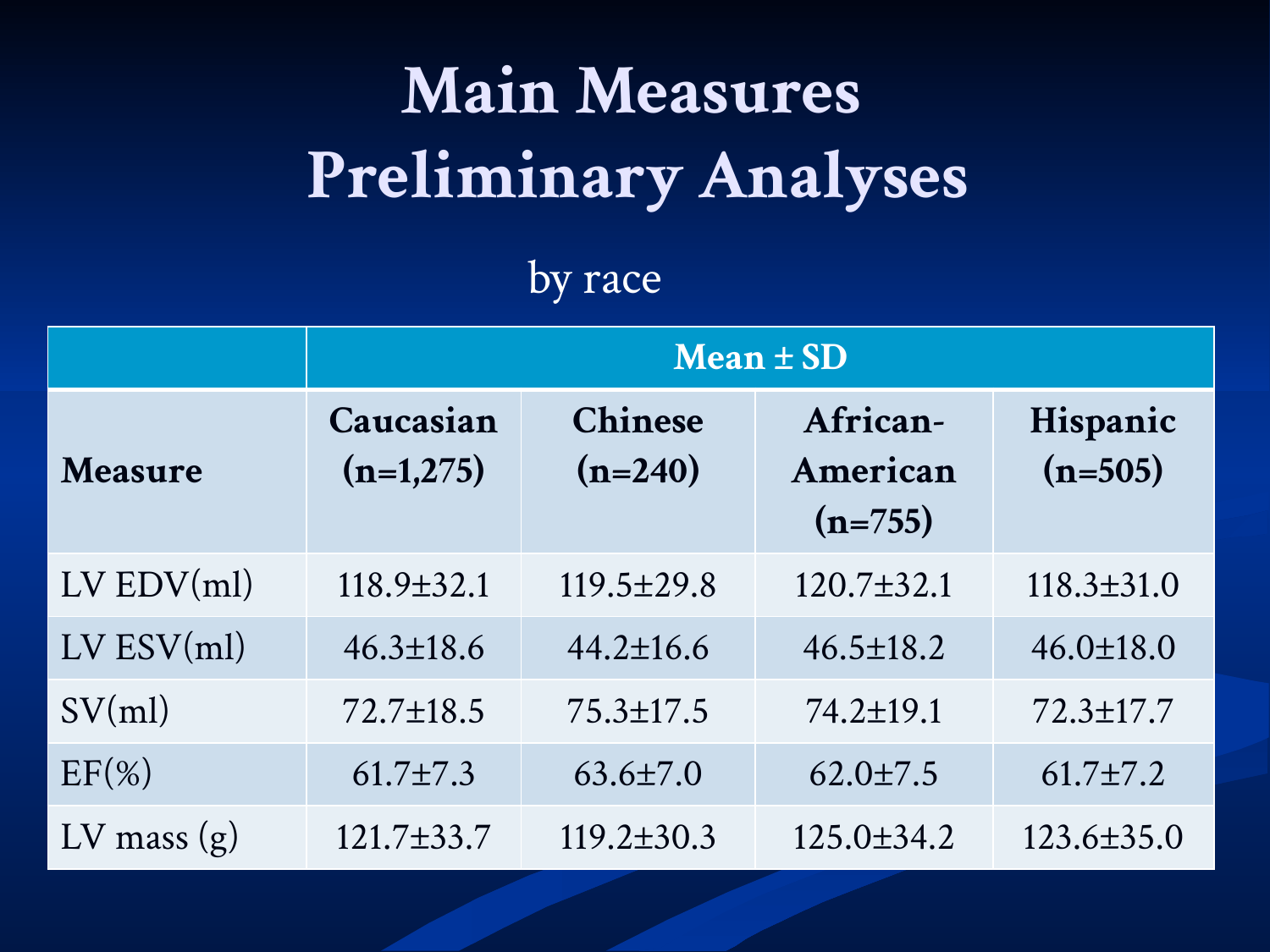

# Main Measures Preliminary Analyses
by race
|  | Mean ± SD |  |  |  |
| --- | --- | --- | --- | --- |
| Measure | Caucasian (n=1,275) | Chinese (n=240) | African-American (n=755) | Hispanic (n=505) |
| LV EDV(ml) | 118.9±32.1 | 119.5±29.8 | 120.7±32.1 | 118.3±31.0 |
| LV ESV(ml) | 46.3±18.6 | 44.2±16.6 | 46.5±18.2 | 46.0±18.0 |
| SV(ml) | 72.7±18.5 | 75.3±17.5 | 74.2±19.1 | 72.3±17.7 |
| EF(%) | 61.7±7.3 | 63.6±7.0 | 62.0±7.5 | 61.7±7.2 |
| LV mass (g) | 121.7±33.7 | 119.2±30.3 | 125.0±34.2 | 123.6±35.0 |